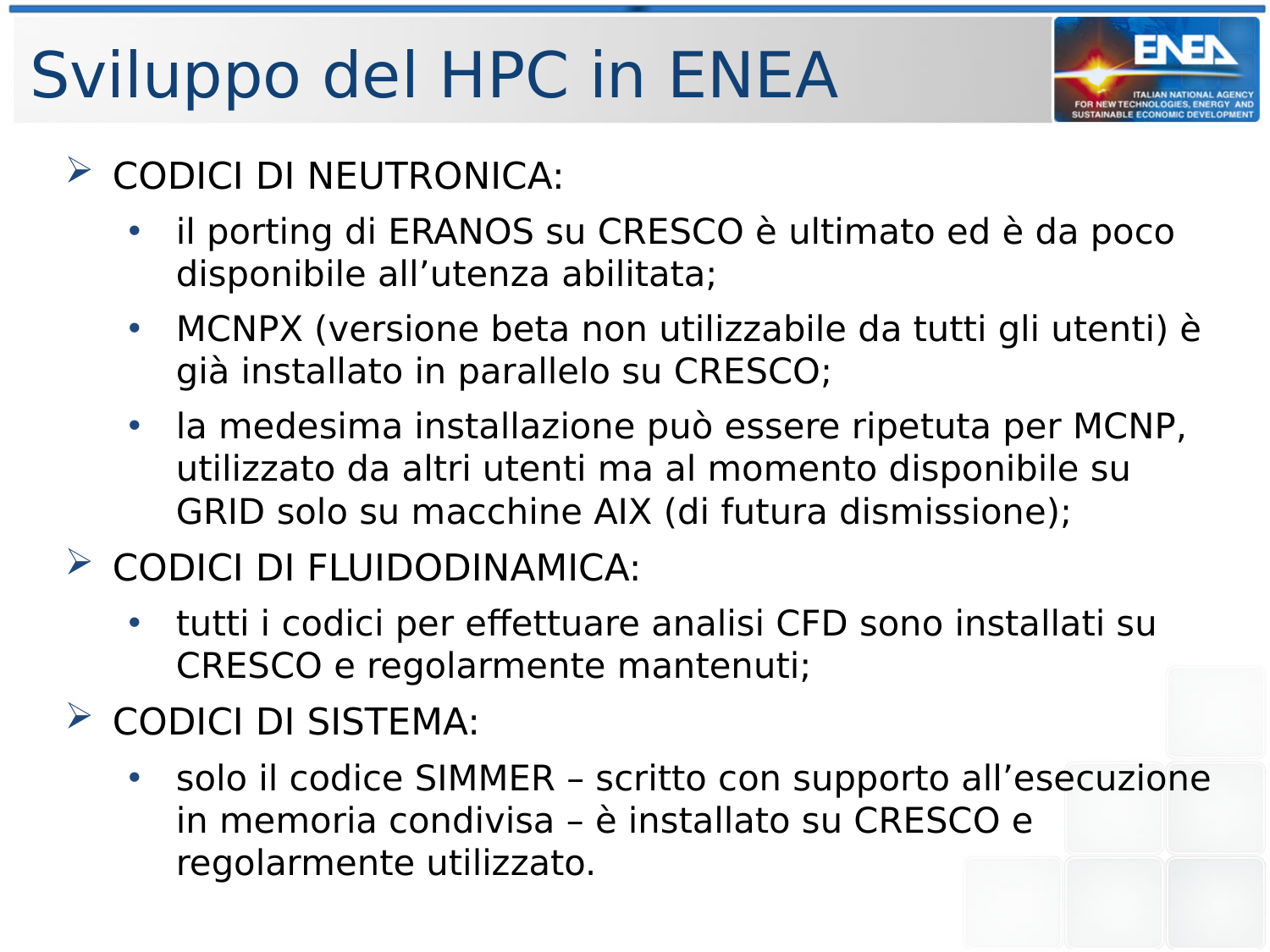

Sviluppo del HPC in ENEA
CODICI DI NEUTRONICA:
il porting di ERANOS su CRESCO è ultimato ed è da poco disponibile all’utenza abilitata;
MCNPX (versione beta non utilizzabile da tutti gli utenti) è già installato in parallelo su CRESCO;
la medesima installazione può essere ripetuta per MCNP, utilizzato da altri utenti ma al momento disponibile su GRID solo su macchine AIX (di futura dismissione);
CODICI DI FLUIDODINAMICA:
tutti i codici per effettuare analisi CFD sono installati su CRESCO e regolarmente mantenuti;
CODICI DI SISTEMA:
solo il codice SIMMER – scritto con supporto all’esecuzione in memoria condivisa – è installato su CRESCO e regolarmente utilizzato.